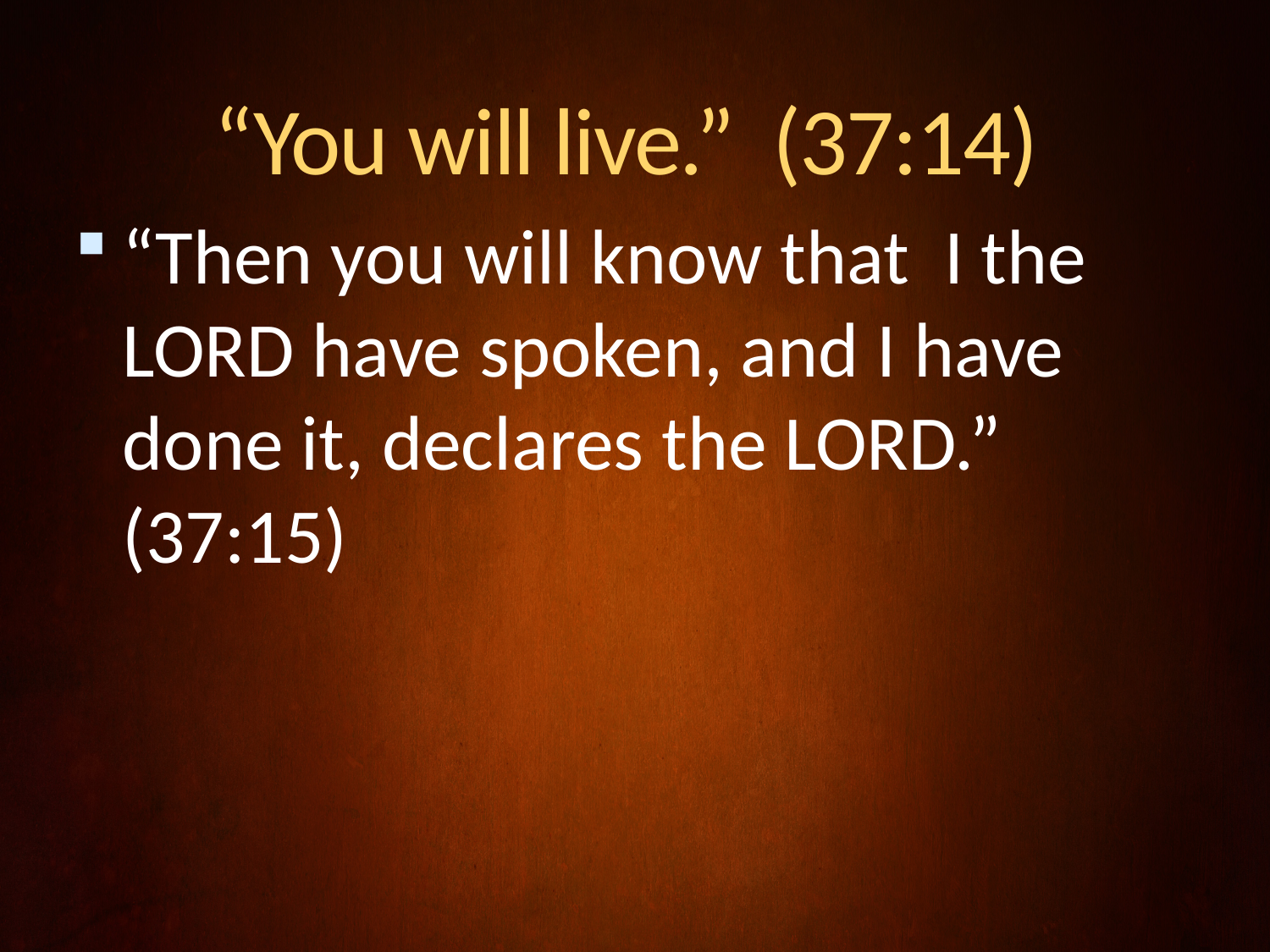

# “You will live.”  (37:14)
“Then you will know that  I the LORD have spoken, and I have done it, declares the LORD.”  (37:15)